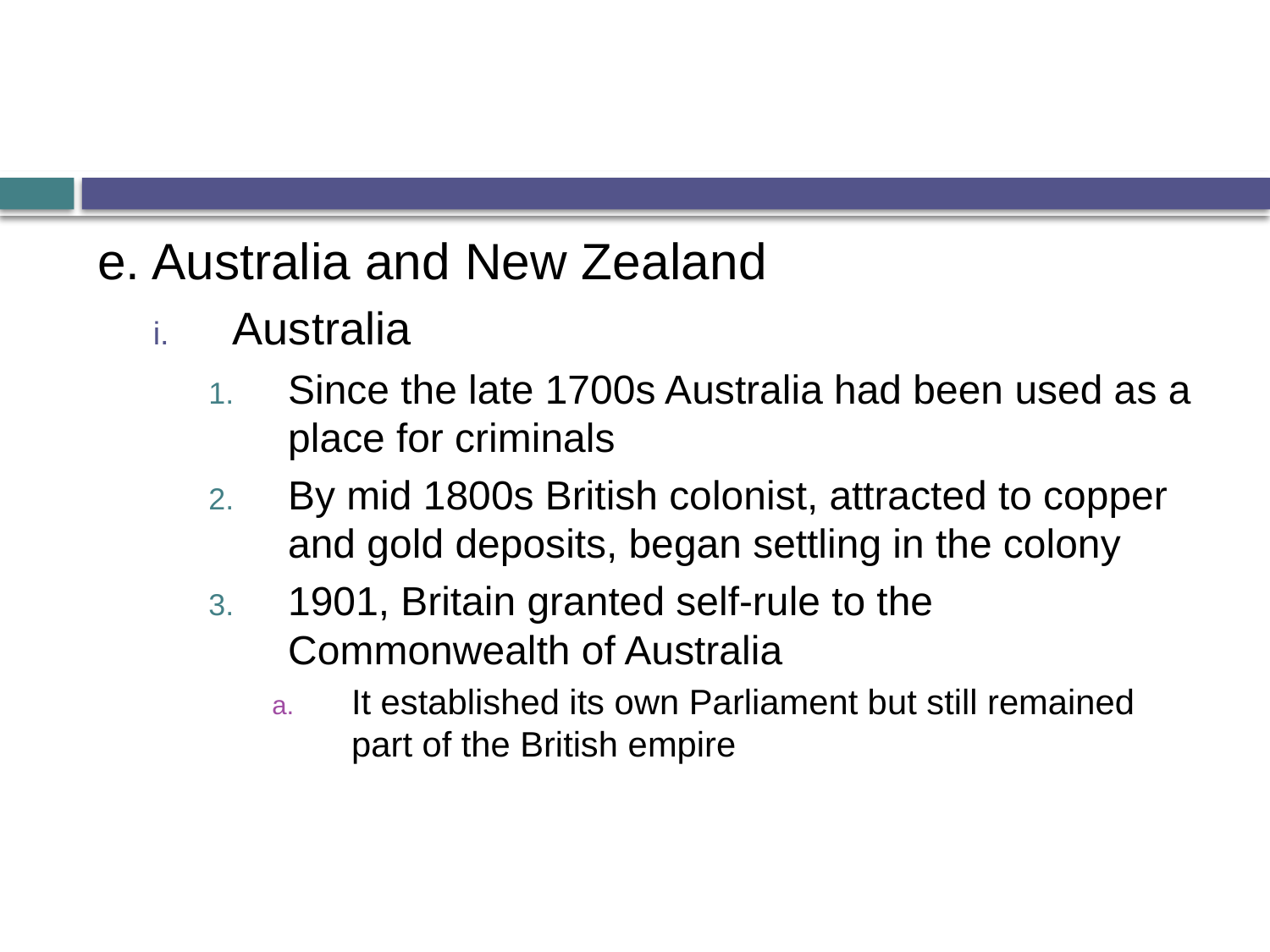

#
e. Australia and New Zealand
Australia
Since the late 1700s Australia had been used as a place for criminals
By mid 1800s British colonist, attracted to copper and gold deposits, began settling in the colony
1901, Britain granted self-rule to the Commonwealth of Australia
It established its own Parliament but still remained part of the British empire